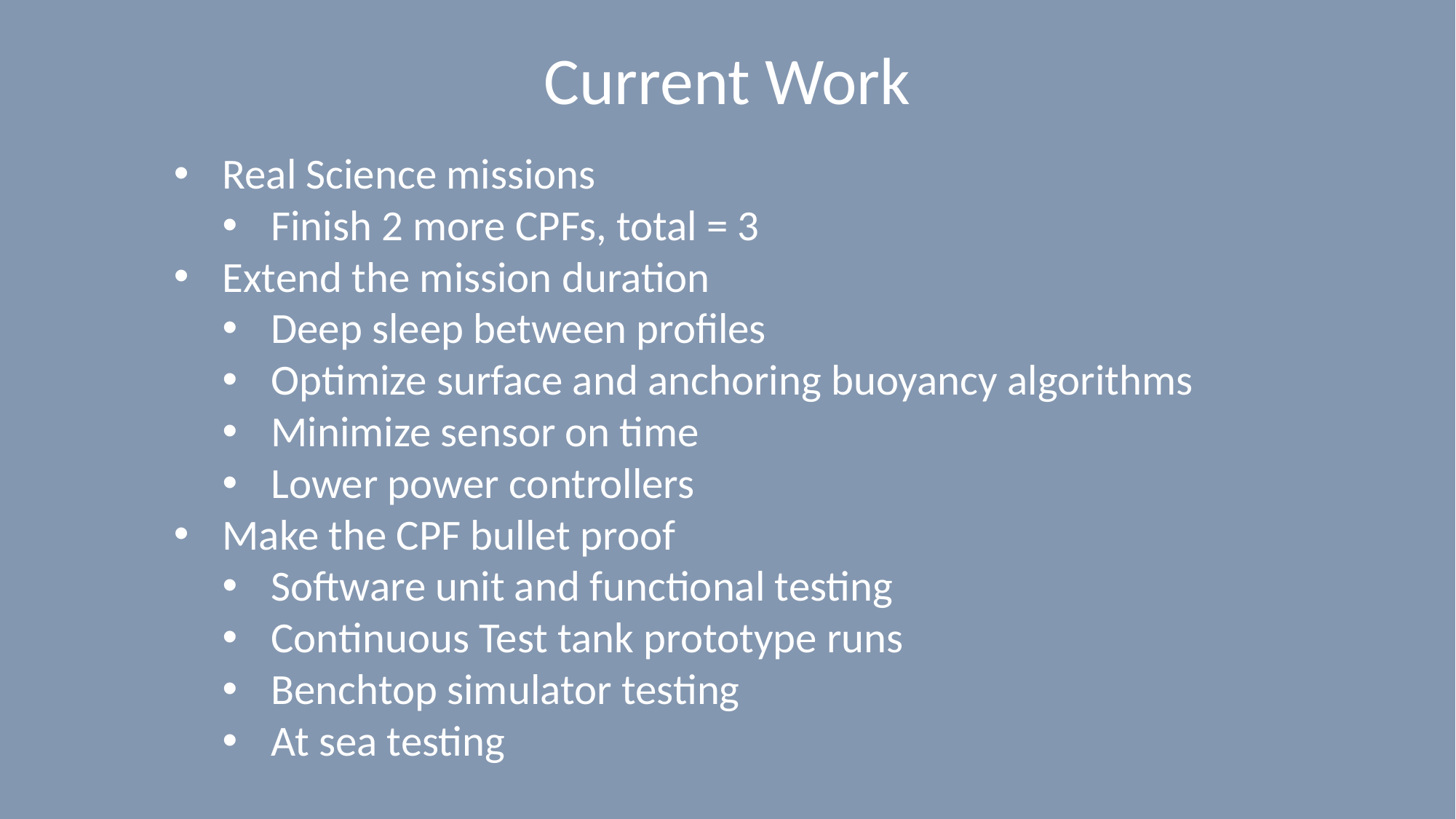

# Current Work
Real Science missions
Finish 2 more CPFs, total = 3
Extend the mission duration
Deep sleep between profiles
Optimize surface and anchoring buoyancy algorithms
Minimize sensor on time
Lower power controllers
Make the CPF bullet proof
Software unit and functional testing
Continuous Test tank prototype runs
Benchtop simulator testing
At sea testing